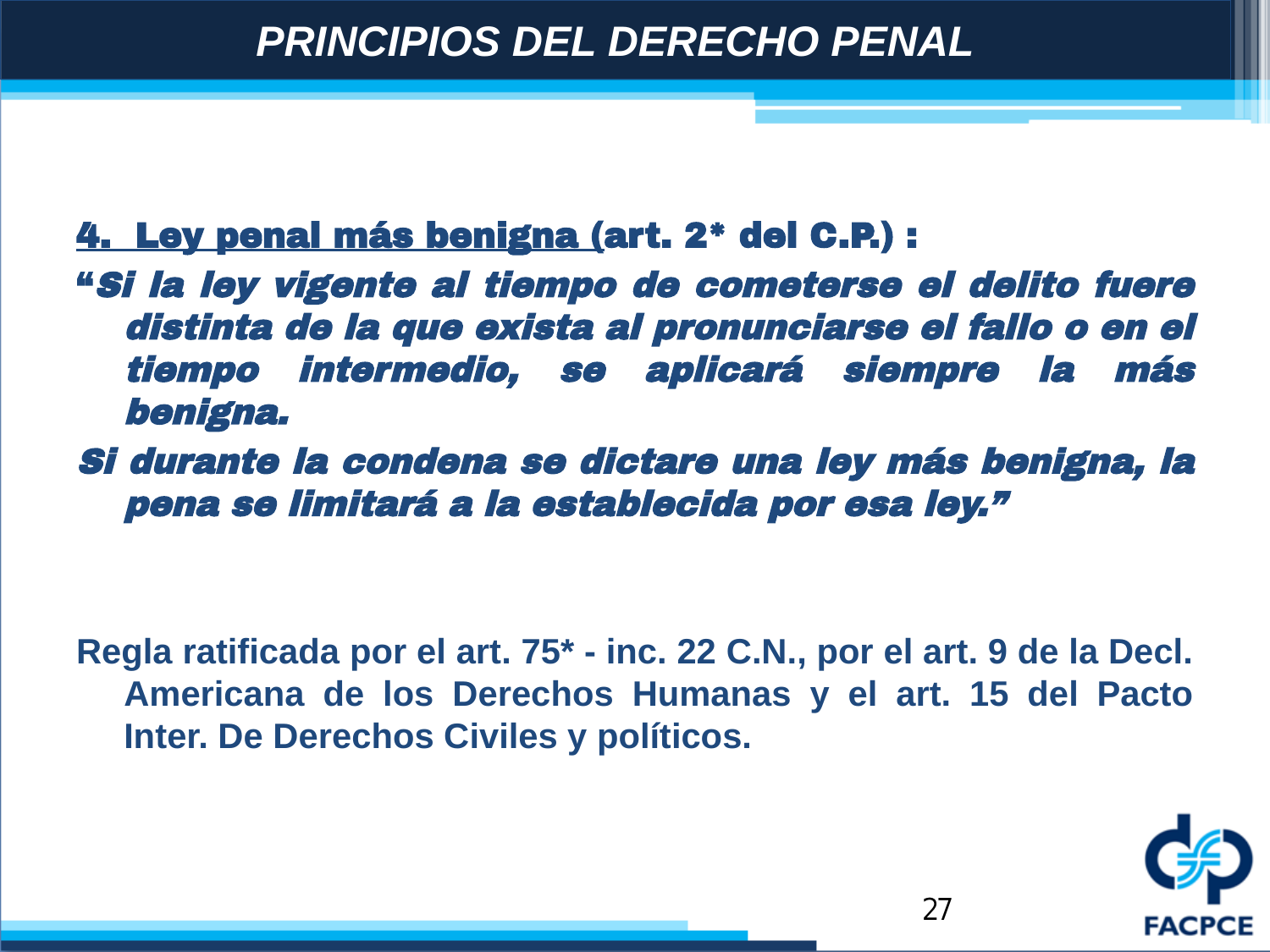

# PRINCIPIOS DEL DERECHO PENAL

4.  Ley penal más benigna (art. 2* del C.P.) :
“Si la ley vigente al tiempo de cometerse el delito fuere distinta de la que exista al pronunciarse el fallo o en el tiempo intermedio, se aplicará siempre la más benigna.
Si durante la condena se dictare una ley más benigna, la pena se limitará a la establecida por esa ley.”

Regla ratificada por el art. 75* - inc. 22 C.N., por el art. 9 de la Decl. Americana de los Derechos Humanas y el art. 15 del Pacto Inter. De Derechos Civiles y políticos.

27